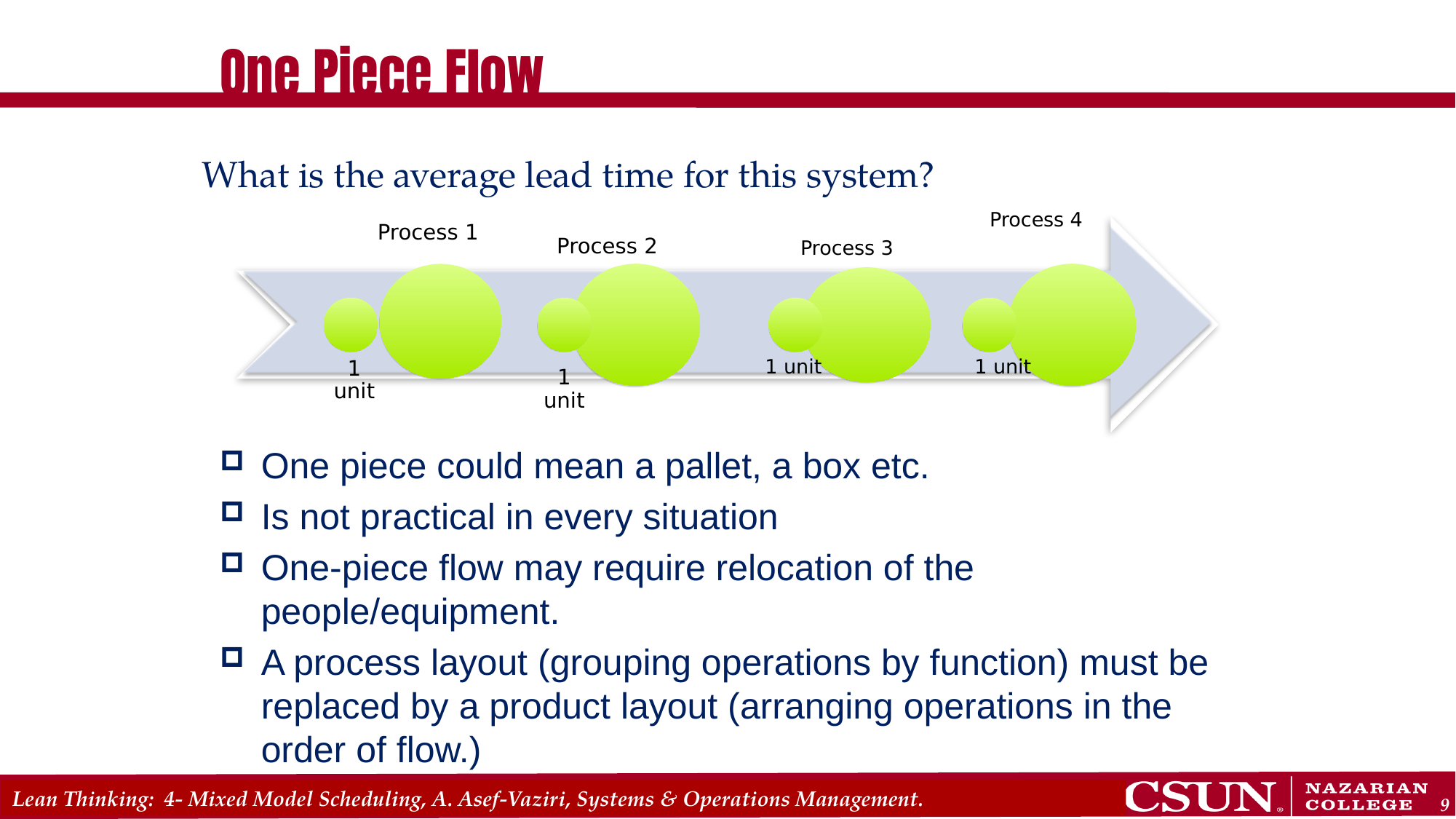

# One Piece Flow

Process 2

Process 3

Process 4

Process 1
What is the average lead time for this system?

1 unit

1 unit

1 unit

1 unit
One piece could mean a pallet, a box etc.
Is not practical in every situation
One-piece flow may require relocation of the people/equipment.
A process layout (grouping operations by function) must be replaced by a product layout (arranging operations in the order of flow.)